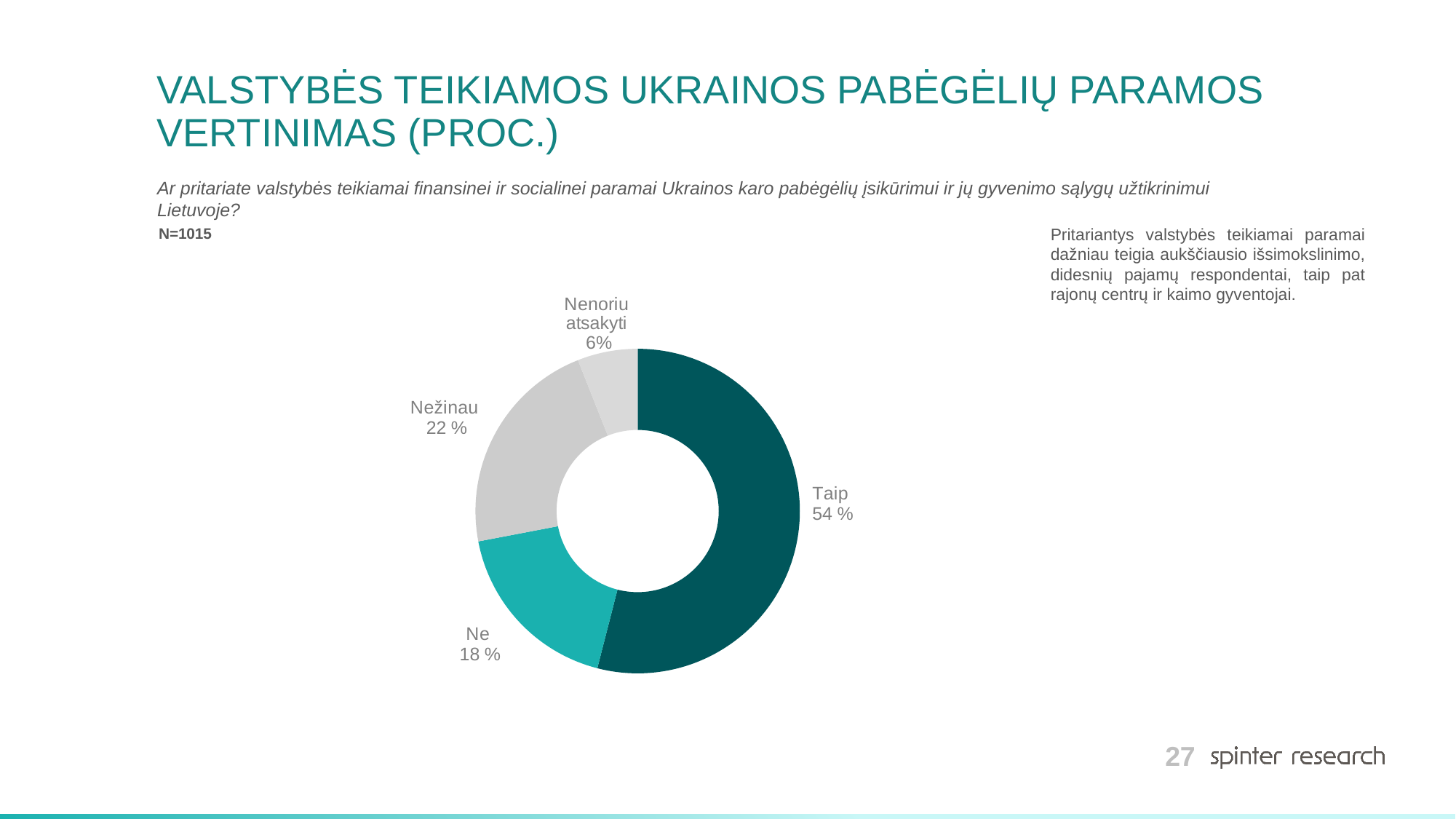

# VALSTYBĖS TEIKIAMOS UKRAINOS PABĖGĖLIŲ PARAMOS VERTINIMAS (PROC.)
Ar pritariate valstybės teikiamai finansinei ir socialinei paramai Ukrainos karo pabėgėlių įsikūrimui ir jų gyvenimo sąlygų užtikrinimui Lietuvoje?
Pritariantys valstybės teikiamai paramai dažniau teigia aukščiausio išsimokslinimo, didesnių pajamų respondentai, taip pat rajonų centrų ir kaimo gyventojai.
N=1015

### Chart

| Category | Series 1 |
|---|---|
| Taip | 54.0 |
| Ne | 18.0 |
| Nežinau | 22.0 |
| Nenoriu atsakyti | 6.0 |